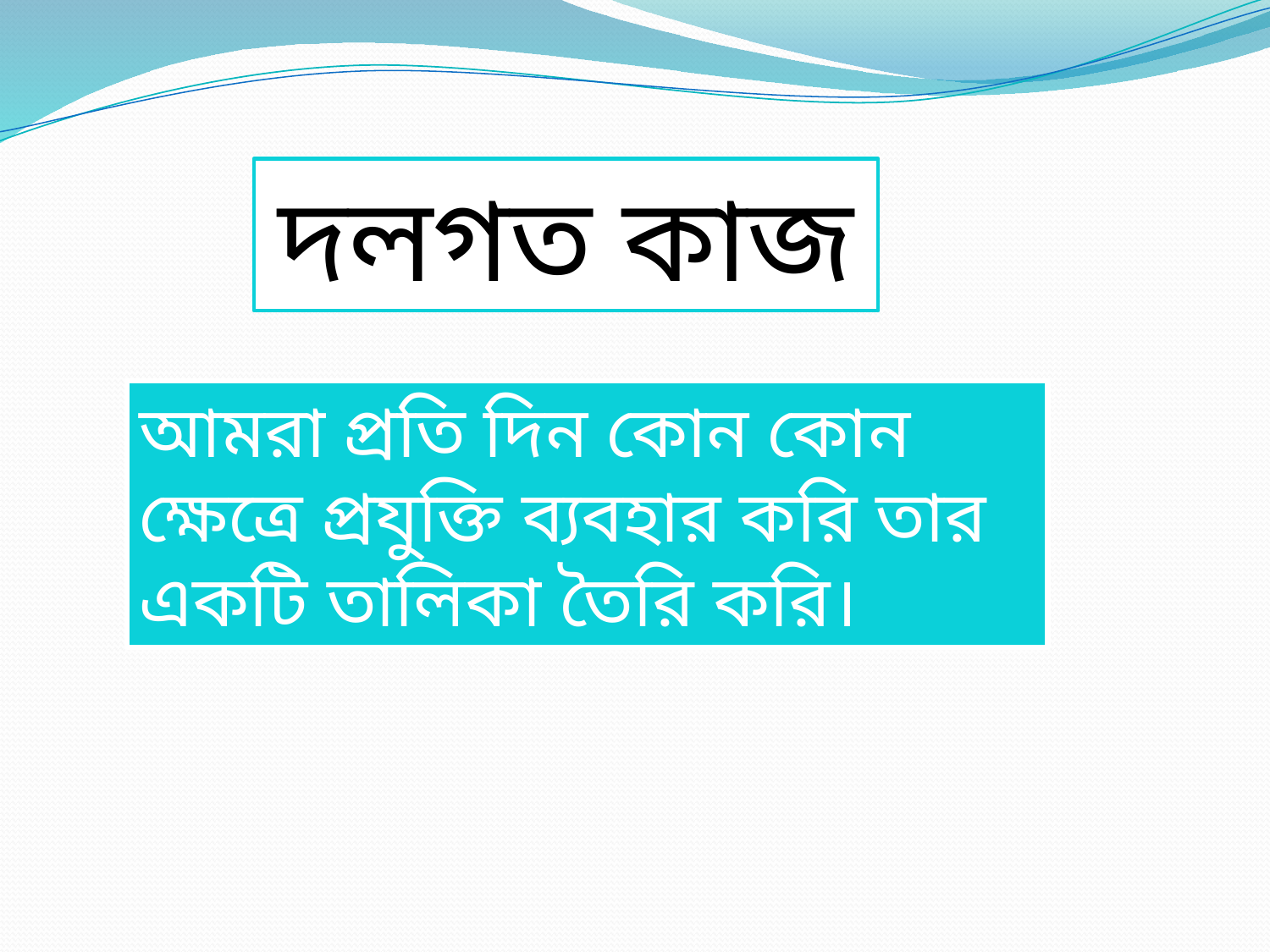

দলগত কাজ
আমরা প্রতি দিন কোন কোন ক্ষেত্রে প্রযুক্তি ব্যবহার করি তার একটি তালিকা তৈরি করি।